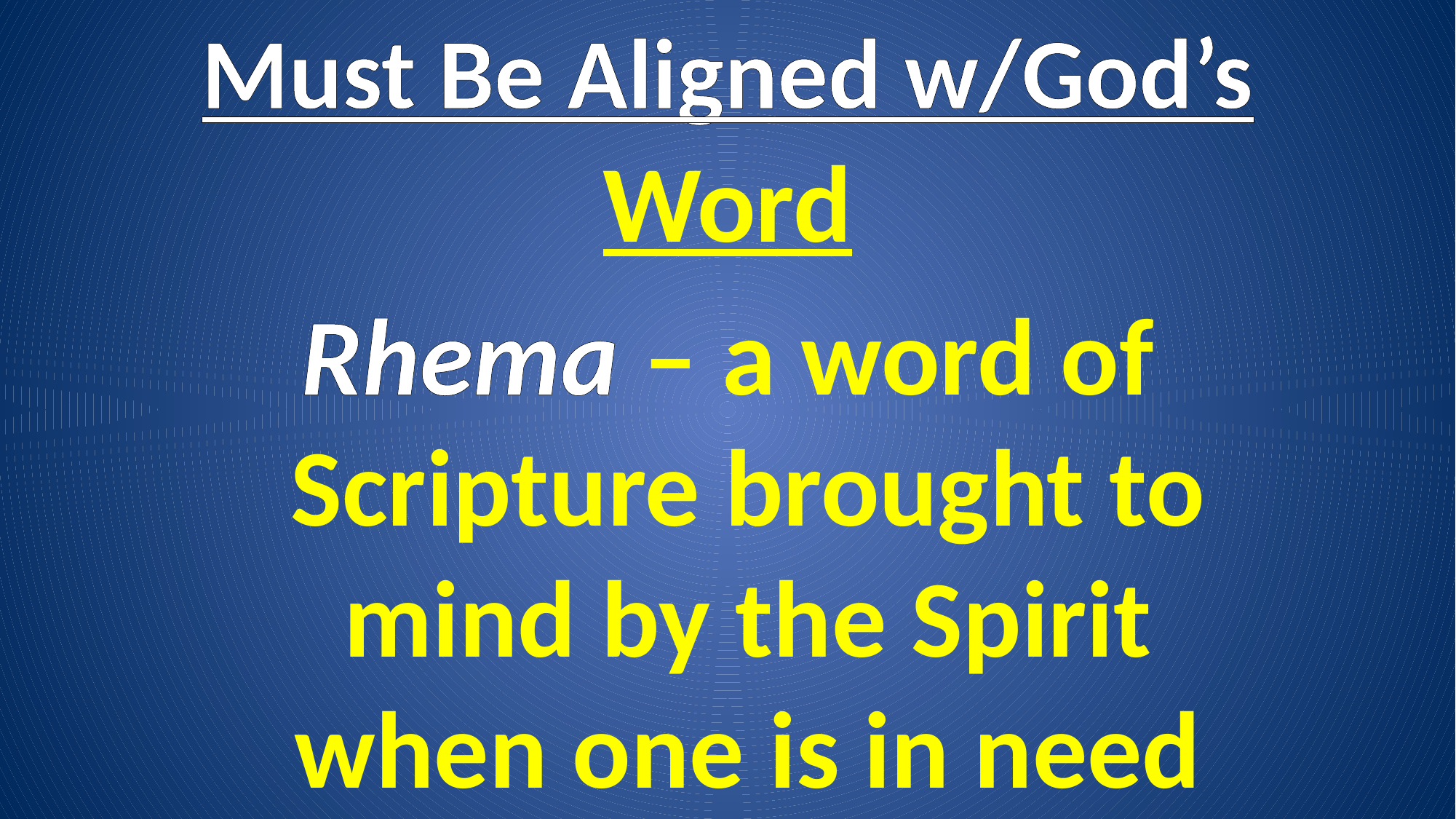

# Must Be Aligned w/God’s
Word
Rhema – a word of Scripture brought to mind by the Spirit when one is in need